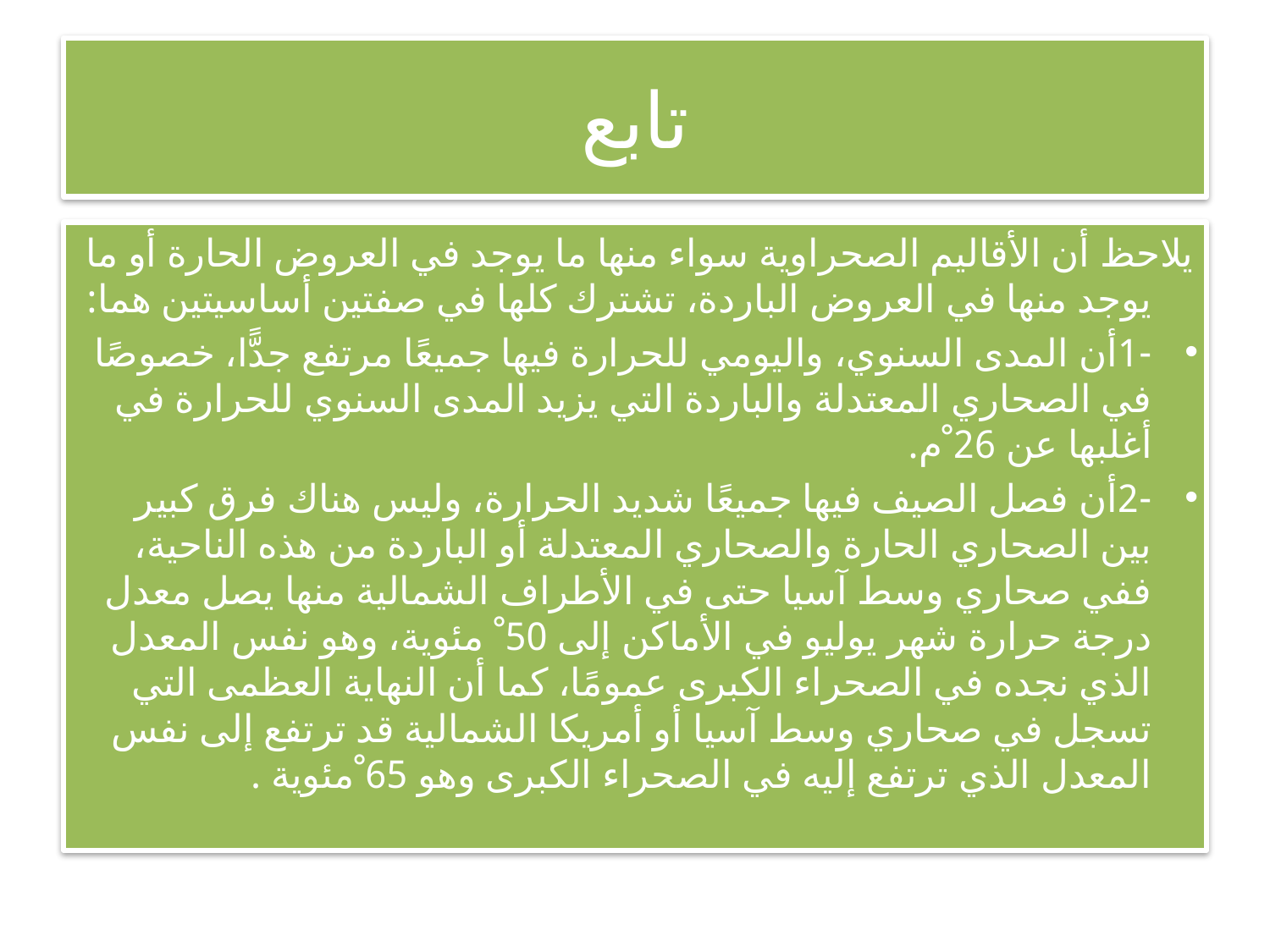

# تابع
يلاحظ أن الأقاليم الصحراوية سواء منها ما يوجد في العروض الحارة أو ما يوجد منها في العروض الباردة، تشترك كلها في صفتين أساسيتين هما:
-1أن المدى السنوي، واليومي للحرارة فيها جميعًا مرتفع جدًّا، خصوصًا في الصحاري المعتدلة والباردة التي يزيد المدى السنوي للحرارة في أغلبها عن 26 ْم.
-2أن فصل الصيف فيها جميعًا شديد الحرارة، وليس هناك فرق كبير بين الصحاري الحارة والصحاري المعتدلة أو الباردة من هذه الناحية، ففي صحاري وسط آسيا حتى في الأطراف الشمالية منها يصل معدل درجة حرارة شهر يوليو في الأماكن إلى 50 ْ مئوية، وهو نفس المعدل الذي نجده في الصحراء الكبرى عمومًا، كما أن النهاية العظمى التي تسجل في صحاري وسط آسيا أو أمريكا الشمالية قد ترتفع إلى نفس المعدل الذي ترتفع إليه في الصحراء الكبرى وهو 65 ْمئوية .